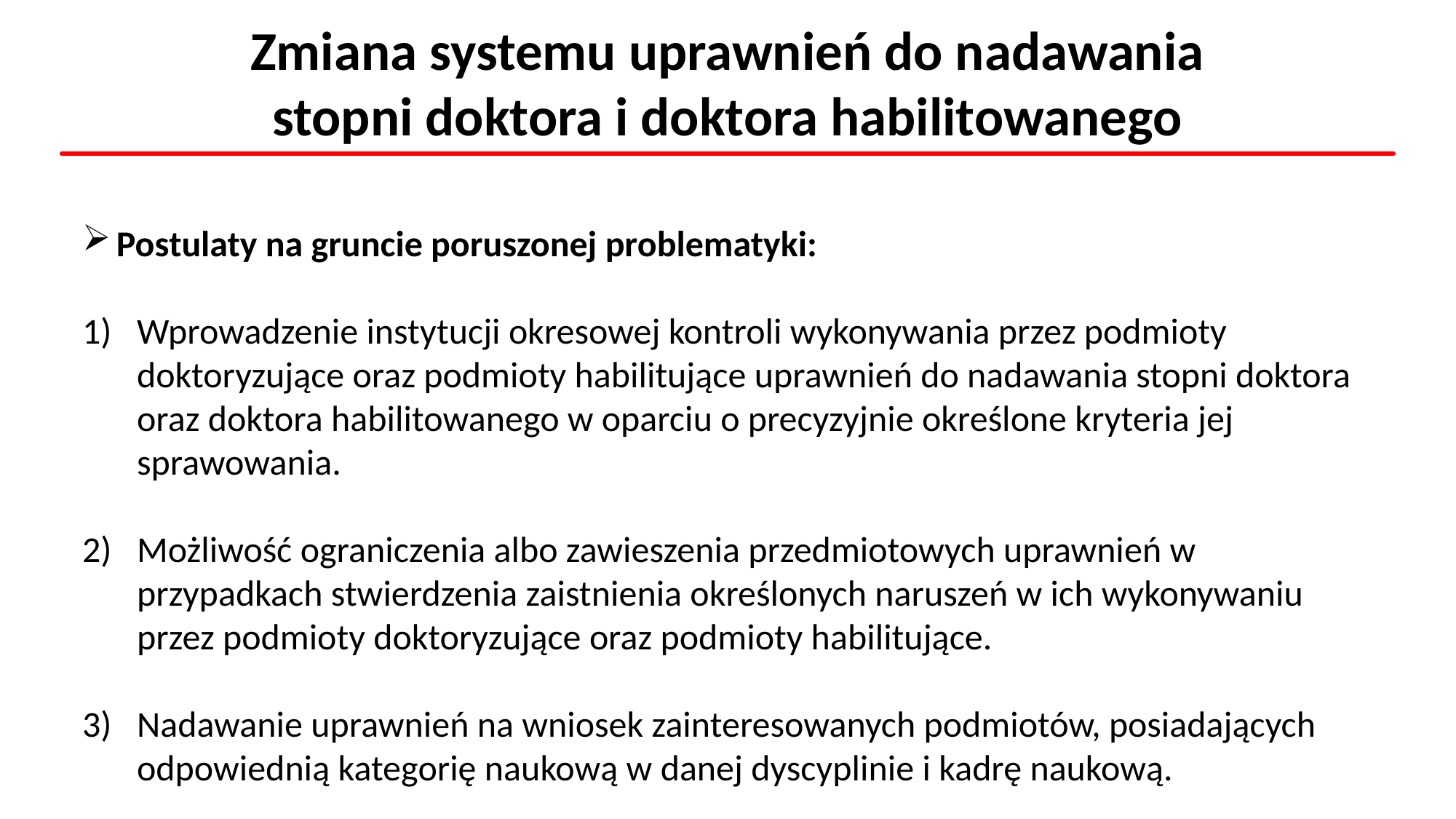

Zmiana systemu uprawnień do nadawania
stopni doktora i doktora habilitowanego
Postulaty na gruncie poruszonej problematyki:

Wprowadzenie instytucji okresowej kontroli wykonywania przez podmioty doktoryzujące oraz podmioty habilitujące uprawnień do nadawania stopni doktora oraz doktora habilitowanego w oparciu o precyzyjnie określone kryteria jej sprawowania.

Możliwość ograniczenia albo zawieszenia przedmiotowych uprawnień w przypadkach stwierdzenia zaistnienia określonych naruszeń w ich wykonywaniu przez podmioty doktoryzujące oraz podmioty habilitujące.

Nadawanie uprawnień na wniosek zainteresowanych podmiotów, posiadających odpowiednią kategorię naukową w danej dyscyplinie i kadrę naukową.